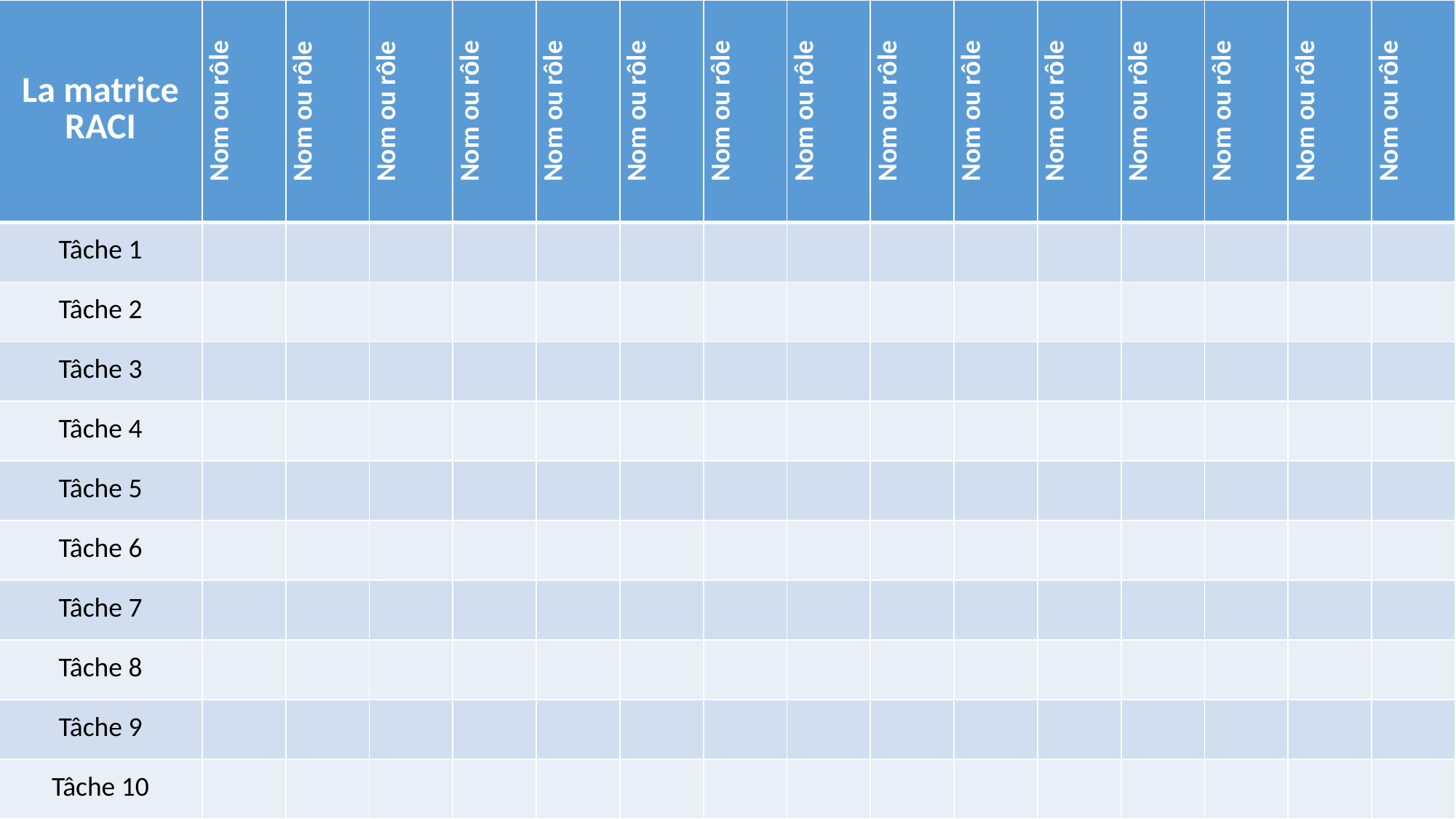

| La matrice RACI | Nom ou rôle | Nom ou rôle | Nom ou rôle | Nom ou rôle | Nom ou rôle | Nom ou rôle | Nom ou rôle | Nom ou rôle | Nom ou rôle | Nom ou rôle | Nom ou rôle | Nom ou rôle | Nom ou rôle | Nom ou rôle | Nom ou rôle |
| --- | --- | --- | --- | --- | --- | --- | --- | --- | --- | --- | --- | --- | --- | --- | --- |
| Tâche 1 |  |  |  |  |  |  |  |  |  |  |  |  |  |  |  |
| Tâche 2 |  |  |  |  |  |  |  |  |  |  |  |  |  |  |  |
| Tâche 3 |  |  |  |  |  |  |  |  |  |  |  |  |  |  |  |
| Tâche 4 |  |  |  |  |  |  |  |  |  |  |  |  |  |  |  |
| Tâche 5 |  |  |  |  |  |  |  |  |  |  |  |  |  |  |  |
| Tâche 6 |  |  |  |  |  |  |  |  |  |  |  |  |  |  |  |
| Tâche 7 |  |  |  |  |  |  |  |  |  |  |  |  |  |  |  |
| Tâche 8 |  |  |  |  |  |  |  |  |  |  |  |  |  |  |  |
| Tâche 9 |  |  |  |  |  |  |  |  |  |  |  |  |  |  |  |
| Tâche 10 |  |  |  |  |  |  |  |  |  |  |  |  |  |  |  |